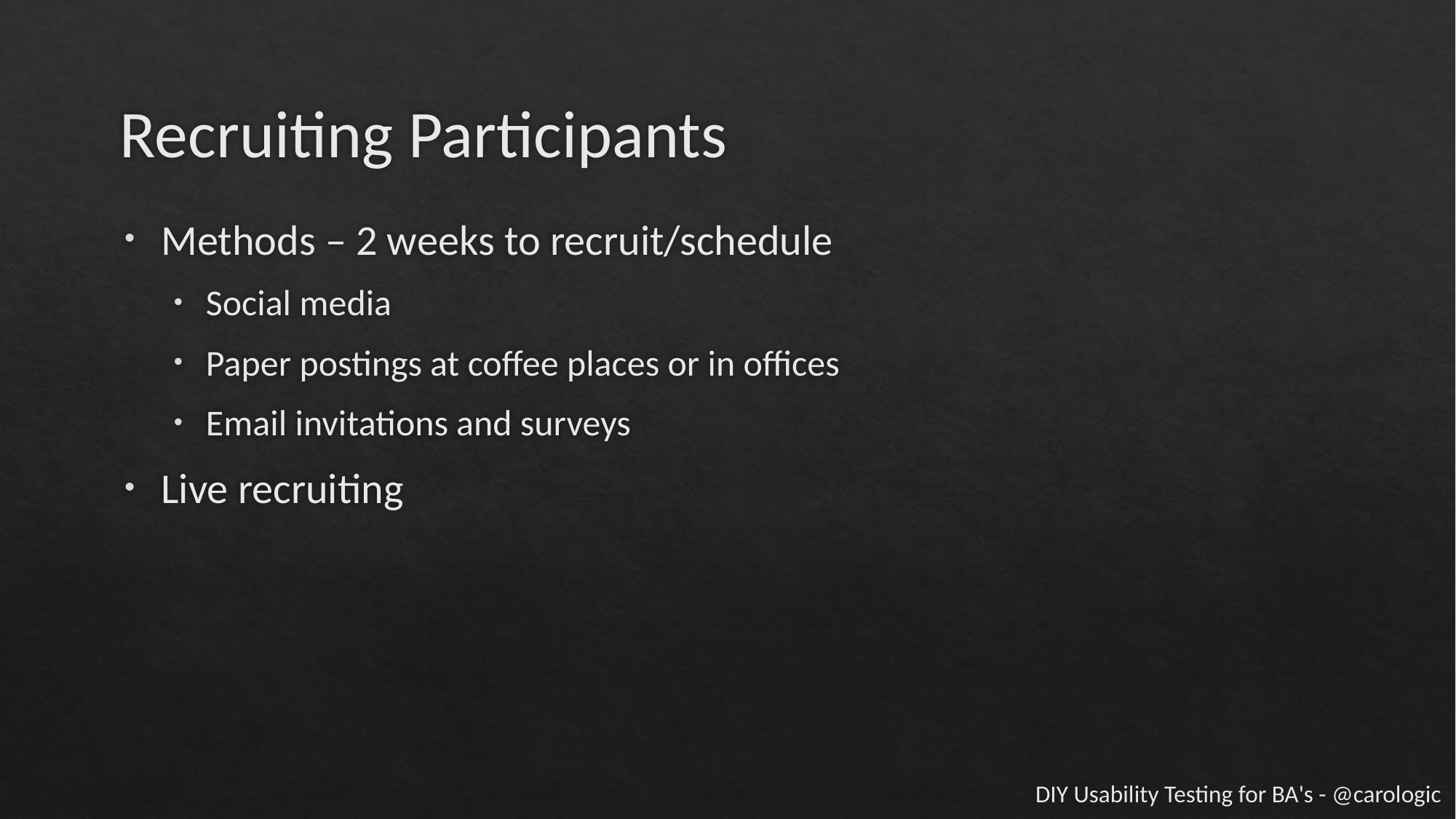

# Recruiting Participants
Methods – 2 weeks to recruit/schedule
Social media
Paper postings at coffee places or in offices
Email invitations and surveys
Live recruiting